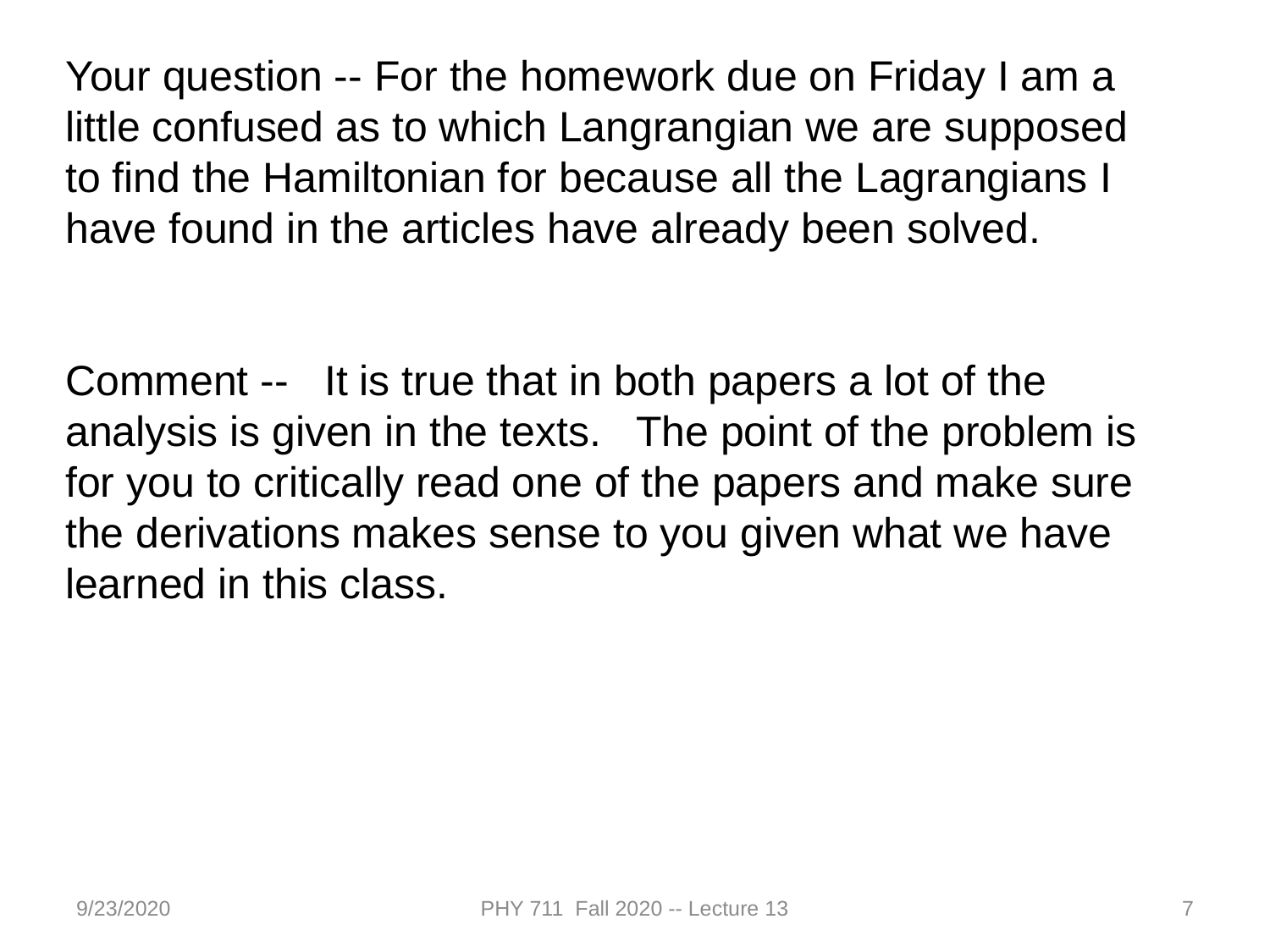

Your question -- For the homework due on Friday I am a little confused as to which Langrangian we are supposed to find the Hamiltonian for because all the Lagrangians I have found in the articles have already been solved.

Comment --   It is true that in both papers a lot of the analysis is given in the texts.   The point of the problem is for you to critically read one of the papers and make sure the derivations makes sense to you given what we have learned in this class.
9/23/2020
PHY 711  Fall 2020 -- Lecture 13
7